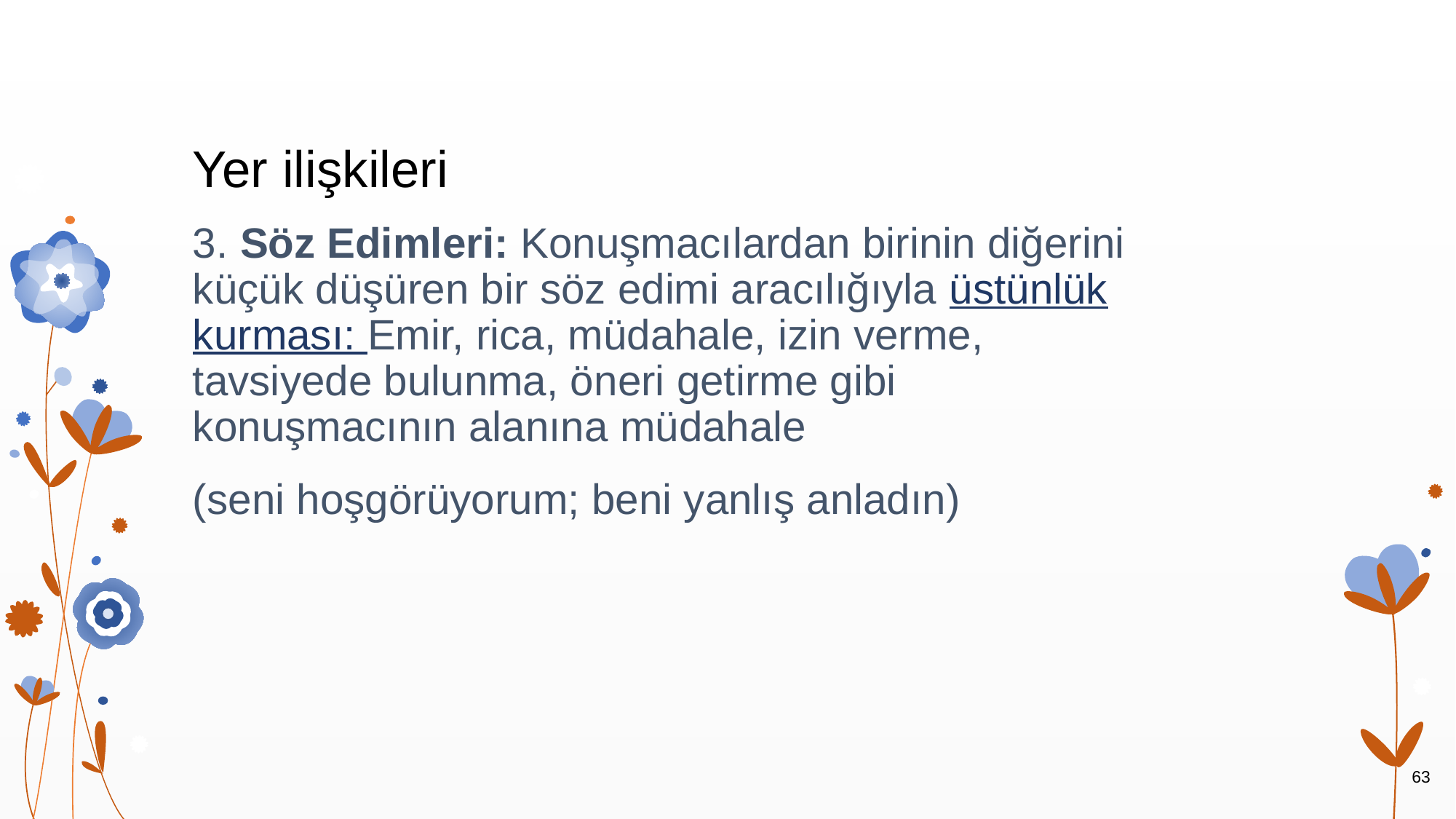

# Yer ilişkileri
3. Söz Edimleri: Konuşmacılardan birinin diğerini küçük düşüren bir söz edimi aracılığıyla üstünlük kurması: Emir, rica, müdahale, izin verme, tavsiyede bulunma, öneri getirme gibi  konuşmacının alanına müdahale
(seni hoşgörüyorum; beni yanlış anladın)

63